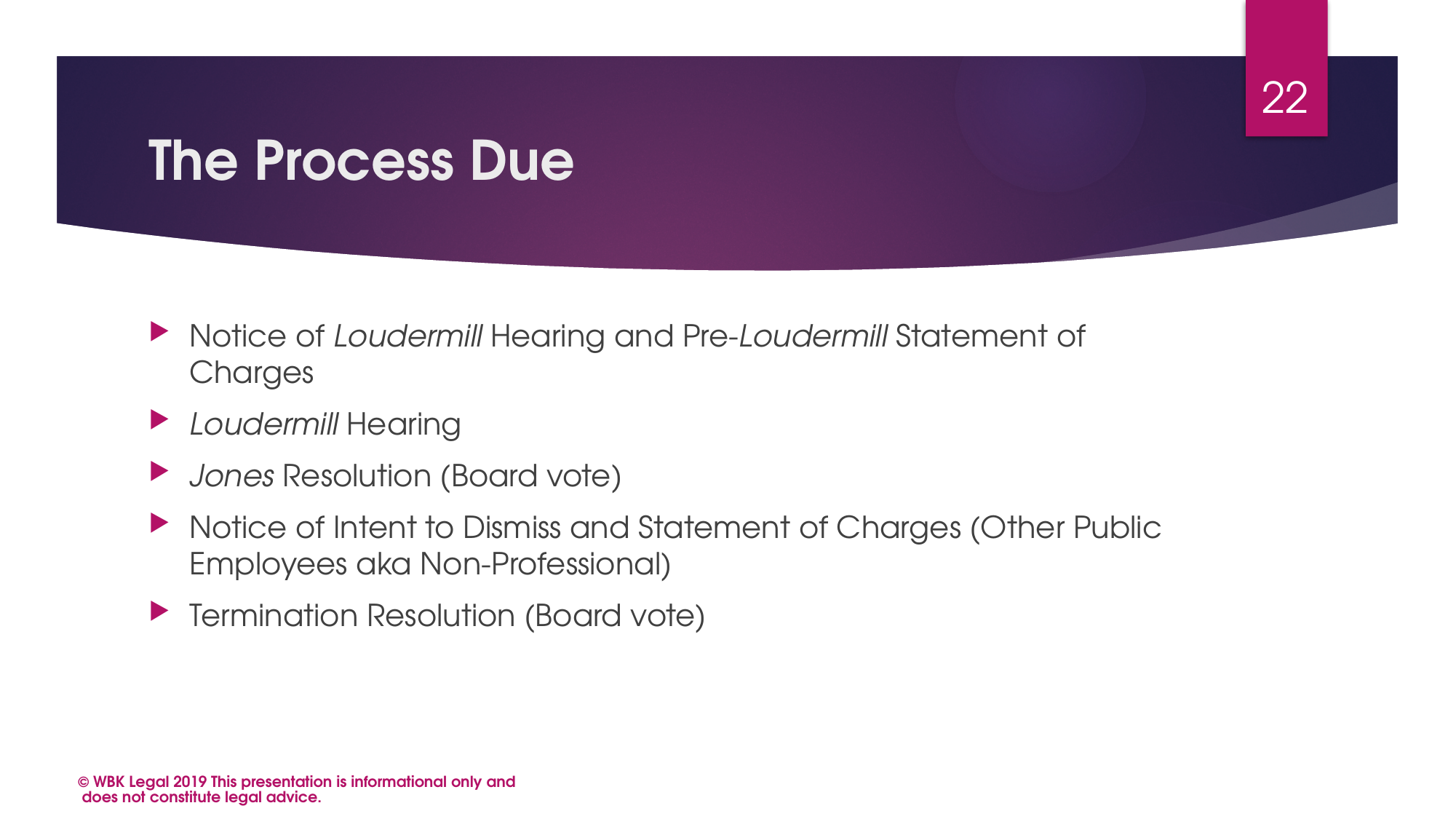

22
# The Process Due
Notice of Loudermill Hearing and Pre-Loudermill Statement of Charges
Loudermill Hearing
Jones Resolution (Board vote)
Notice of Intent to Dismiss and Statement of Charges (Other Public Employees aka Non-Professional)
Termination Resolution (Board vote)
© WBK Legal 2019 This presentation is informational only and does not constitute legal advice.